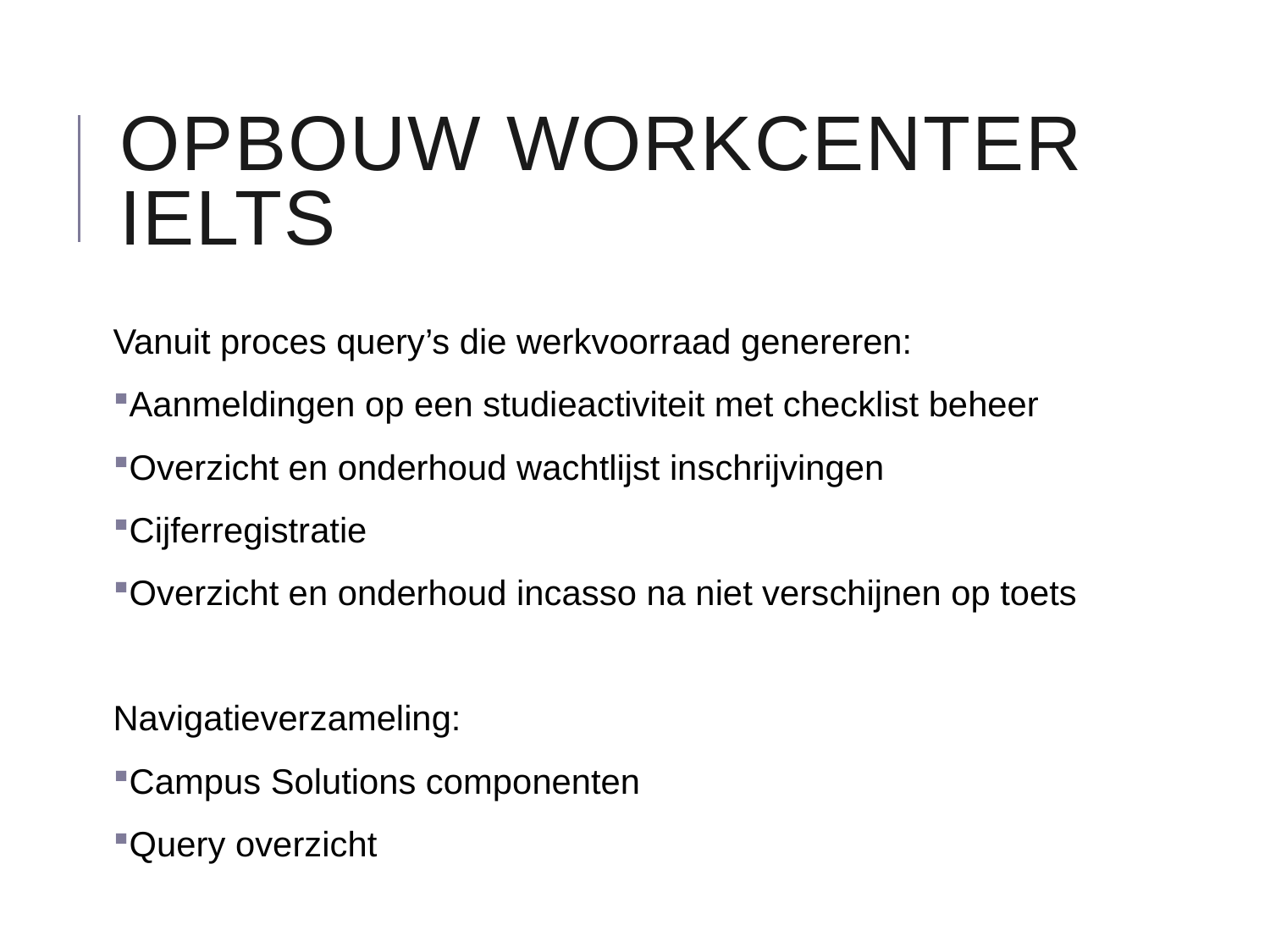

# Opbouw Workcenter IELTS
Vanuit proces query’s die werkvoorraad genereren:
Aanmeldingen op een studieactiviteit met checklist beheer
Overzicht en onderhoud wachtlijst inschrijvingen
Cijferregistratie
Overzicht en onderhoud incasso na niet verschijnen op toets

Navigatieverzameling:
Campus Solutions componenten
Query overzicht